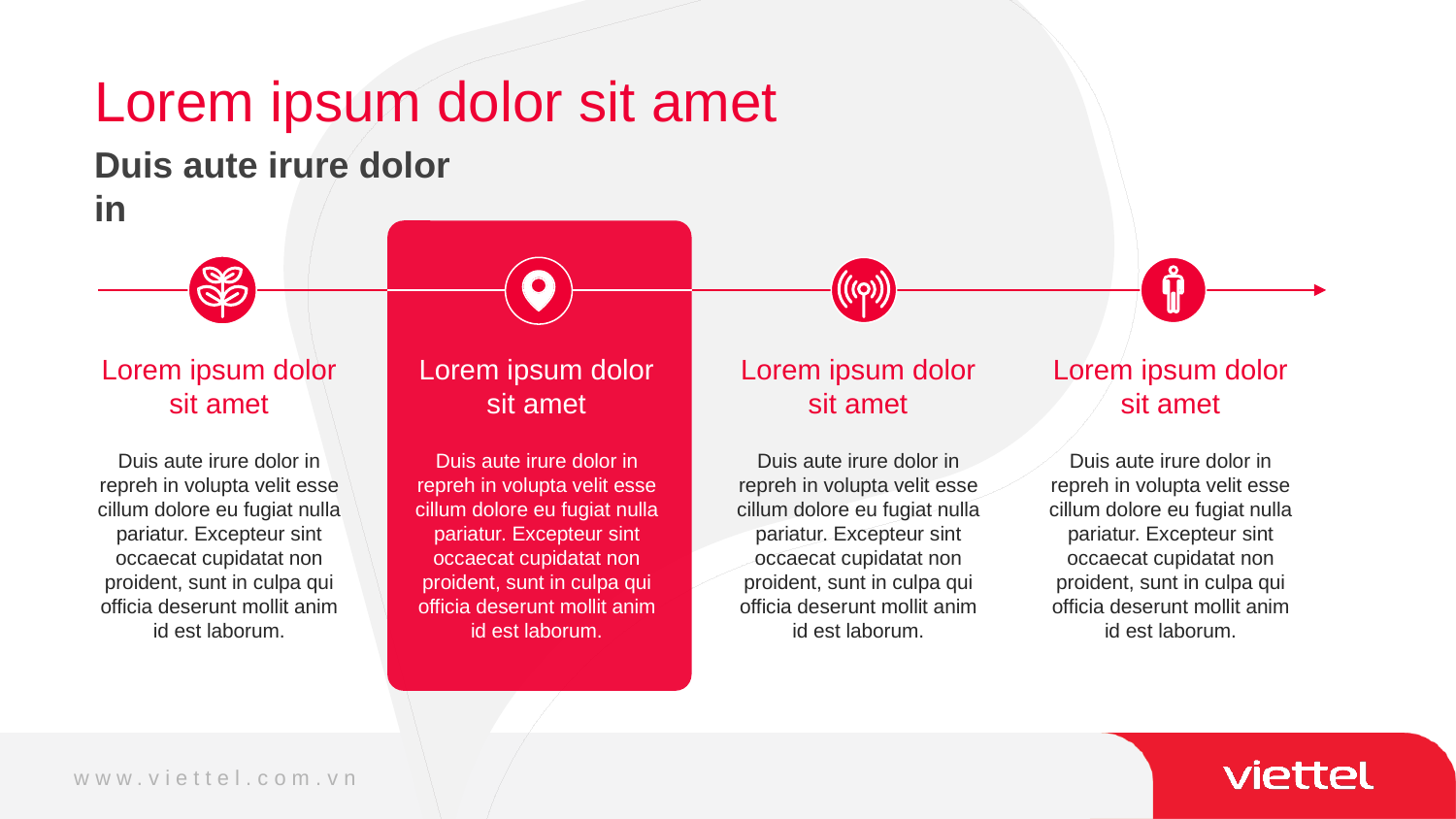

Lorem ipsum dolor sit amet
Duis aute irure dolor in

Lorem ipsum dolor sit amet
Duis aute irure dolor in repreh in volupta velit esse cillum dolore eu fugiat nulla pariatur. Excepteur sint occaecat cupidatat non proident, sunt in culpa qui officia deserunt mollit anim id est laborum.

Lorem ipsum dolor sit amet
Duis aute irure dolor in repreh in volupta velit esse cillum dolore eu fugiat nulla pariatur. Excepteur sint occaecat cupidatat non proident, sunt in culpa qui officia deserunt mollit anim id est laborum.
Lorem ipsum dolor sit amet
Duis aute irure dolor in repreh in volupta velit esse cillum dolore eu fugiat nulla pariatur. Excepteur sint occaecat cupidatat non proident, sunt in culpa qui officia deserunt mollit anim id est laborum.
Lorem ipsum dolor sit amet
Duis aute irure dolor in repreh in volupta velit esse cillum dolore eu fugiat nulla pariatur. Excepteur sint occaecat cupidatat non proident, sunt in culpa qui officia deserunt mollit anim id est laborum.